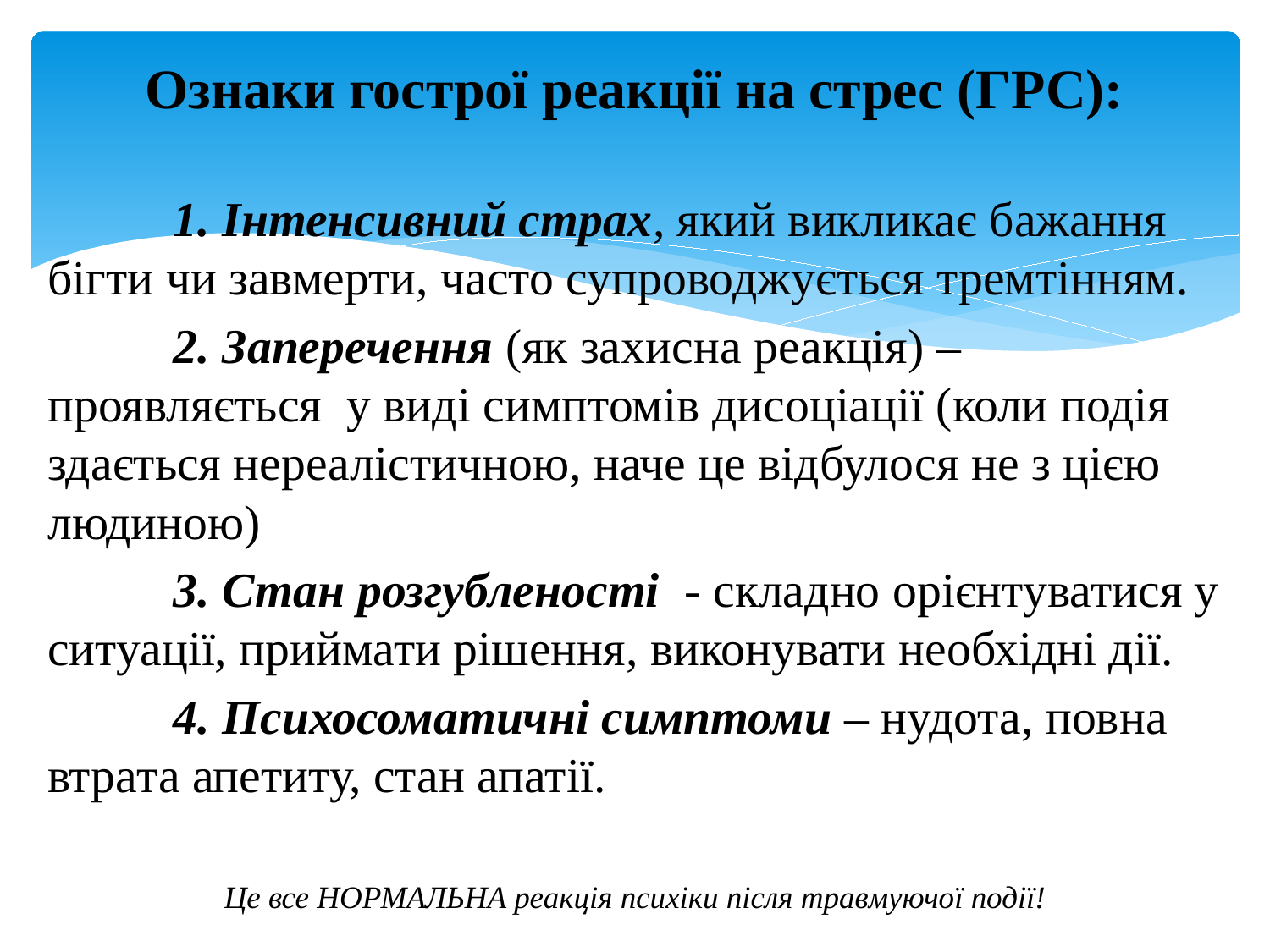

Ознаки гострої реакції на стрес (ГРС):

	1. Інтенсивний страх, який викликає бажання бігти чи завмерти, часто супроводжується тремтінням.
	2. Заперечення (як захисна реакція) – проявляється  у виді симптомів дисоціації (коли подія здається нереалістичною, наче це відбулося не з цією людиною)
	3. Стан розгубленості  - складно орієнтуватися у ситуації, приймати рішення, виконувати необхідні дії.
	4. Психосоматичні симптоми – нудота, повна втрата апетиту, стан апатії.

Це все НОРМАЛЬНА реакція психіки після травмуючої події!